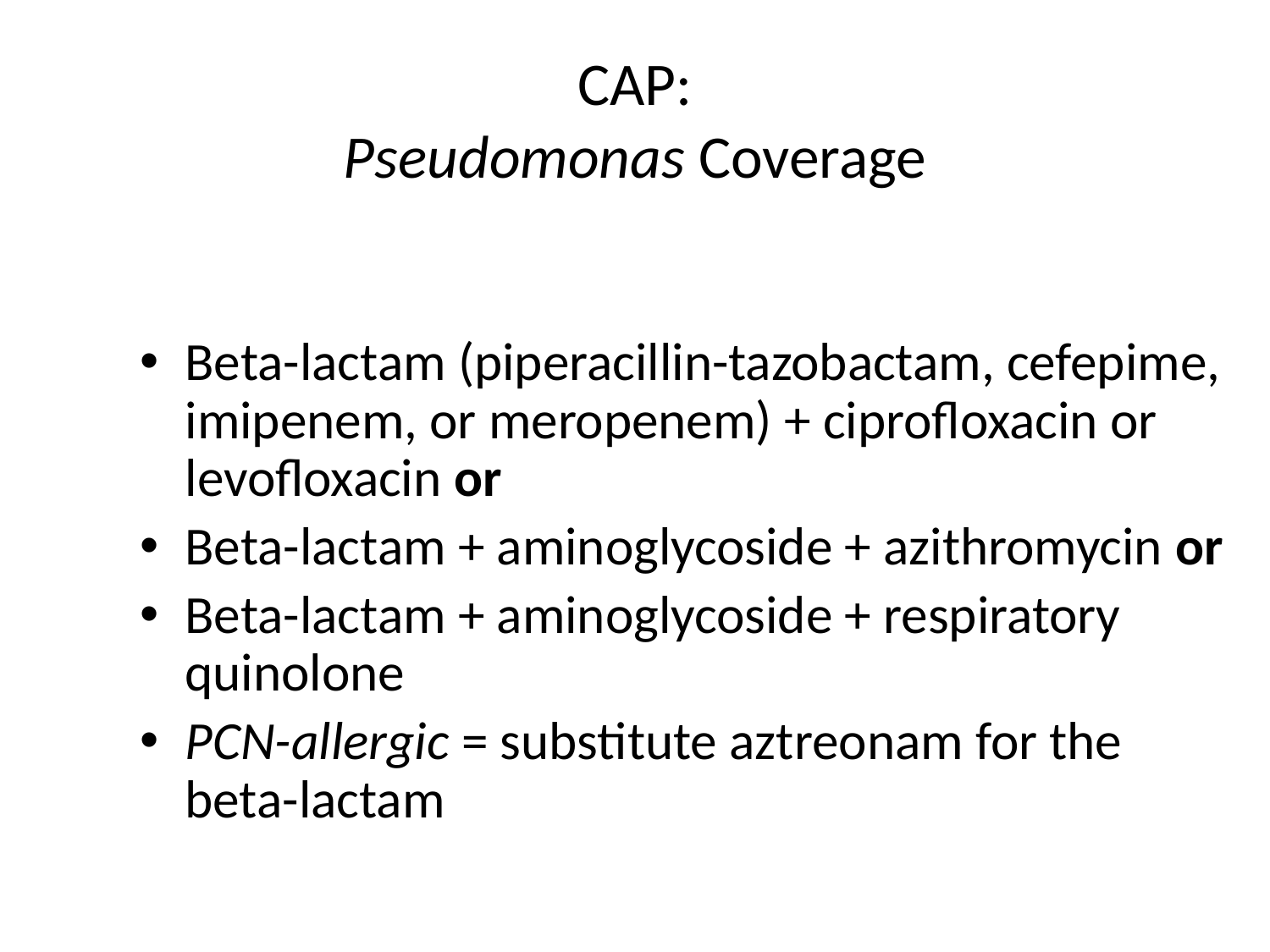

# CAP: Pseudomonas Coverage
Beta-lactam (piperacillin-tazobactam, cefepime, imipenem, or meropenem) + ciprofloxacin or levofloxacin or
Beta-lactam + aminoglycoside + azithromycin or
Beta-lactam + aminoglycoside + respiratory quinolone
PCN-allergic = substitute aztreonam for the beta-lactam